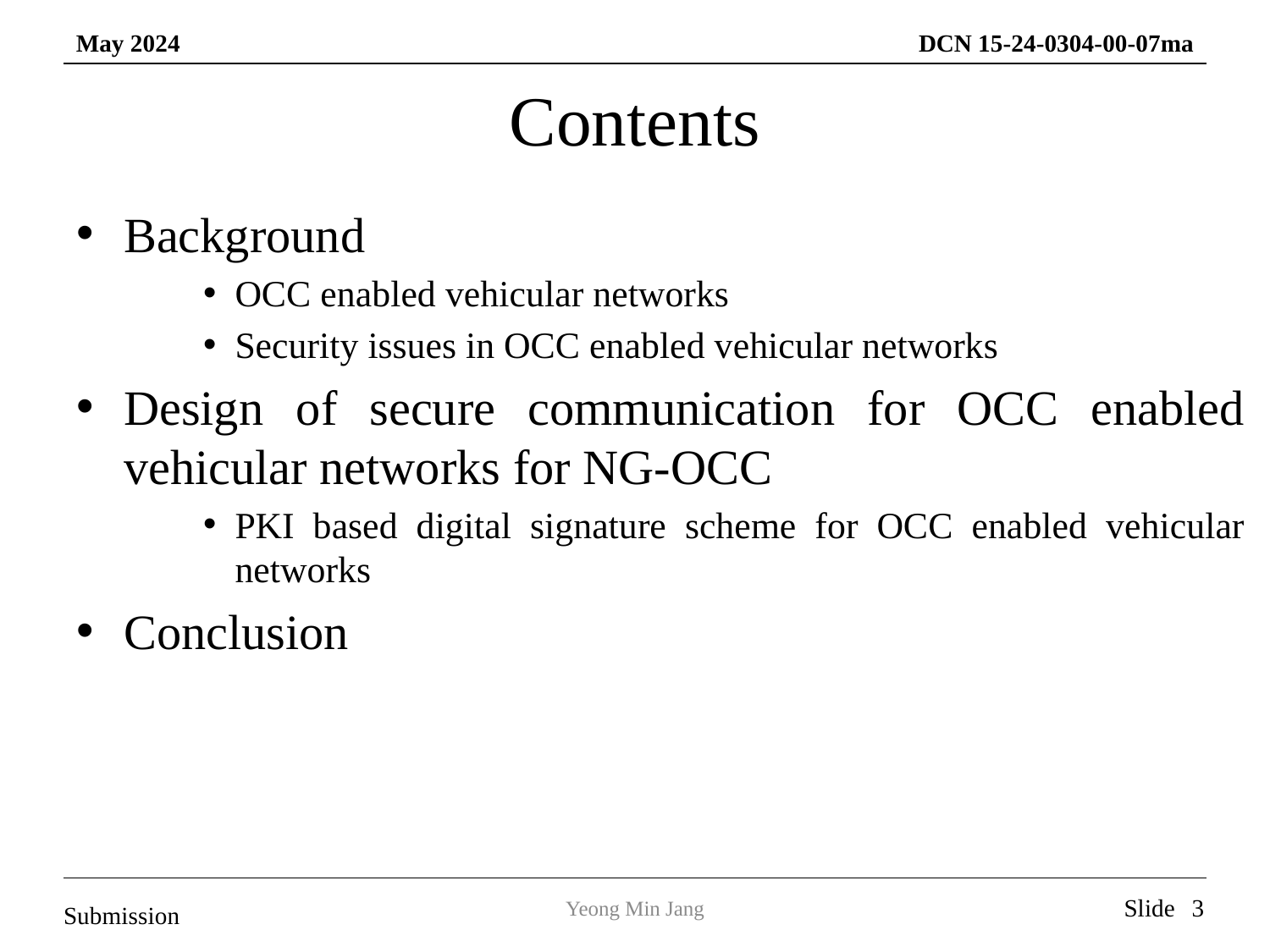

# Contents
Background
OCC enabled vehicular networks
Security issues in OCC enabled vehicular networks
Design of secure communication for OCC enabled vehicular networks for NG-OCC
PKI based digital signature scheme for OCC enabled vehicular networks
Conclusion